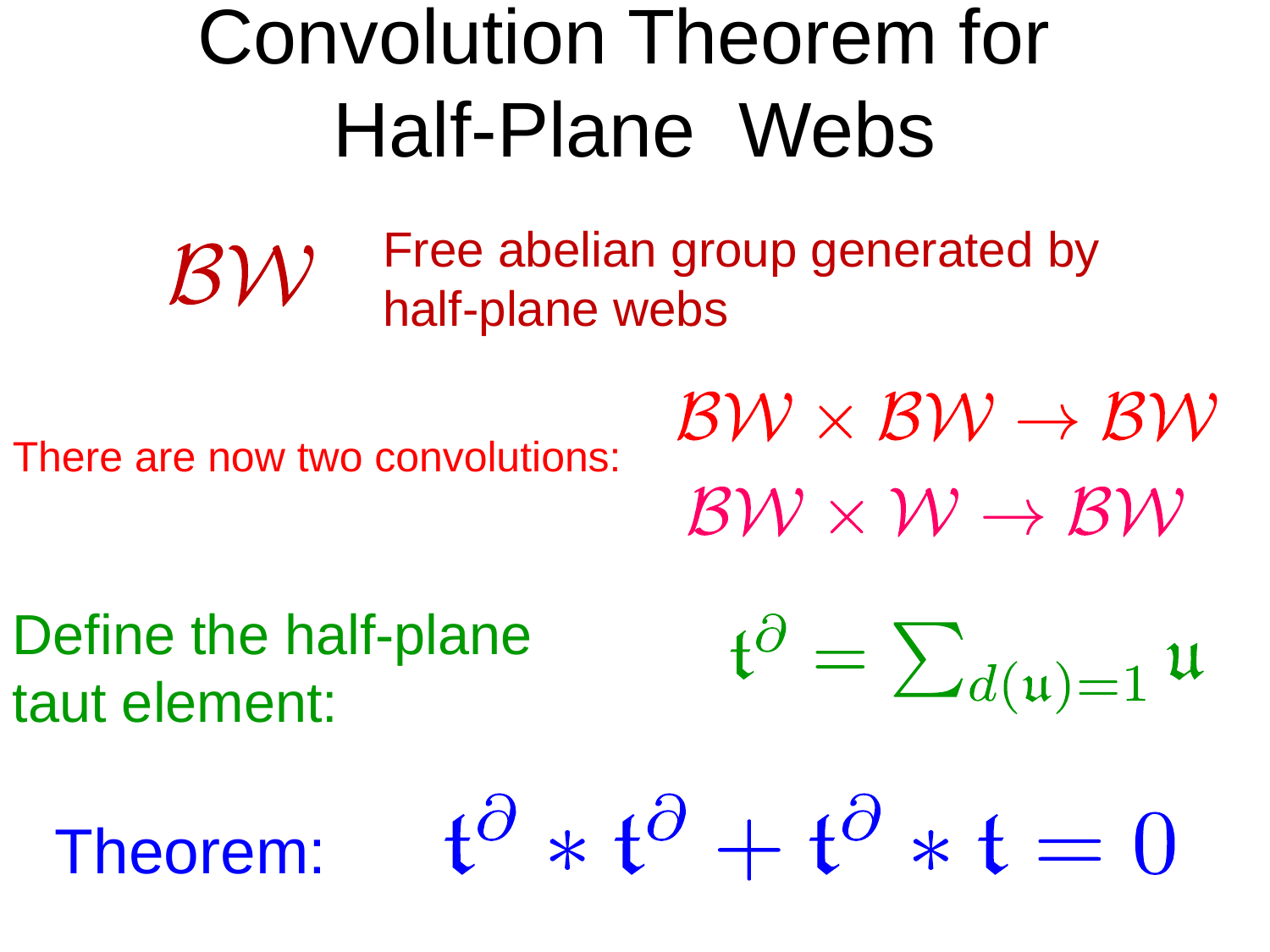

# Convolution Theorem for Half-Plane  Webs
Free abelian group generated by half-plane webs

There are now two convolutions:

Define the half-plane
taut element:

Theorem: